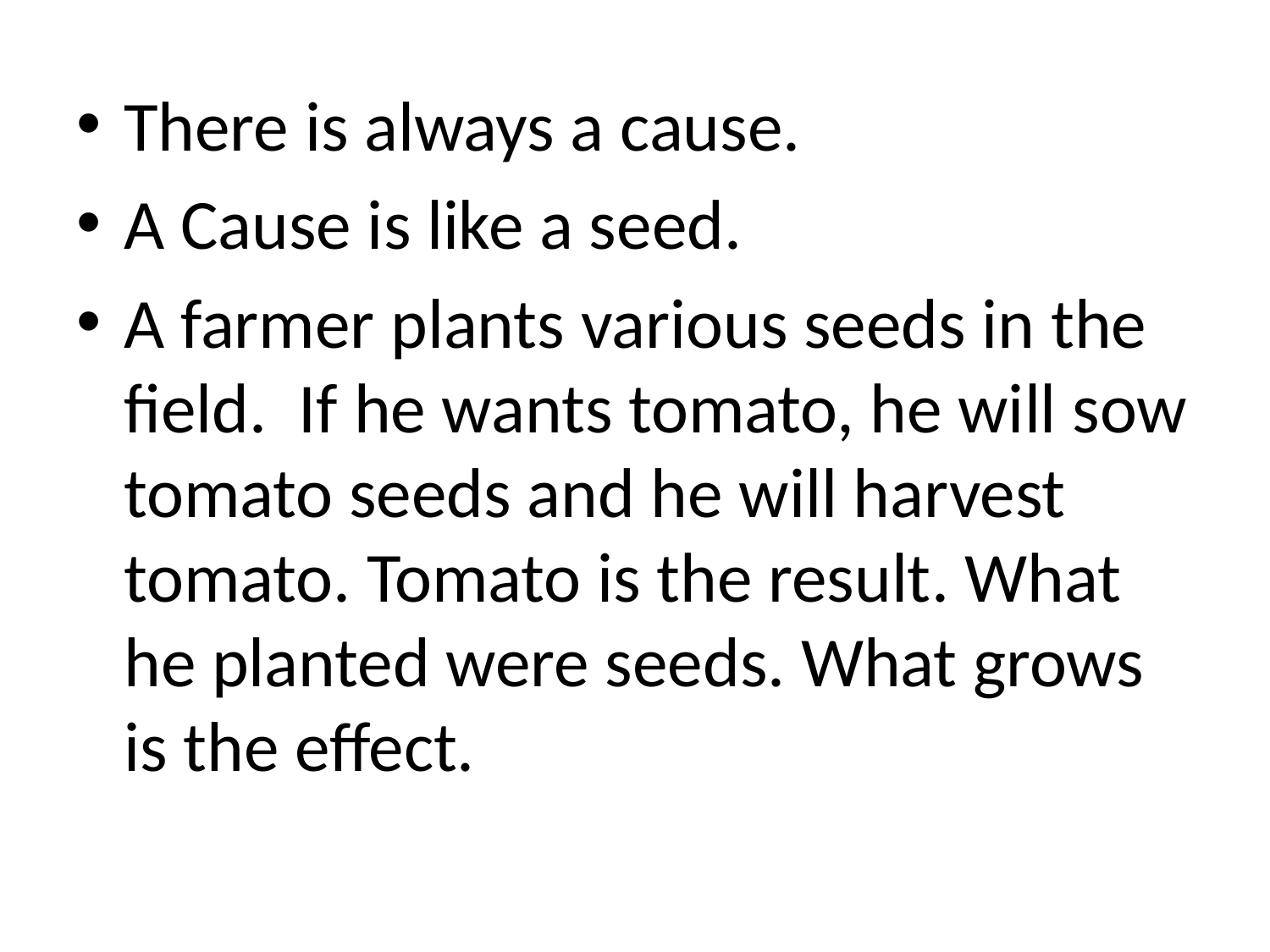

There is always a cause.
A Cause is like a seed.
A farmer plants various seeds in the field.  If he wants tomato, he will sow tomato seeds and he will harvest tomato. Tomato is the result. What he planted were seeds. What grows is the effect.